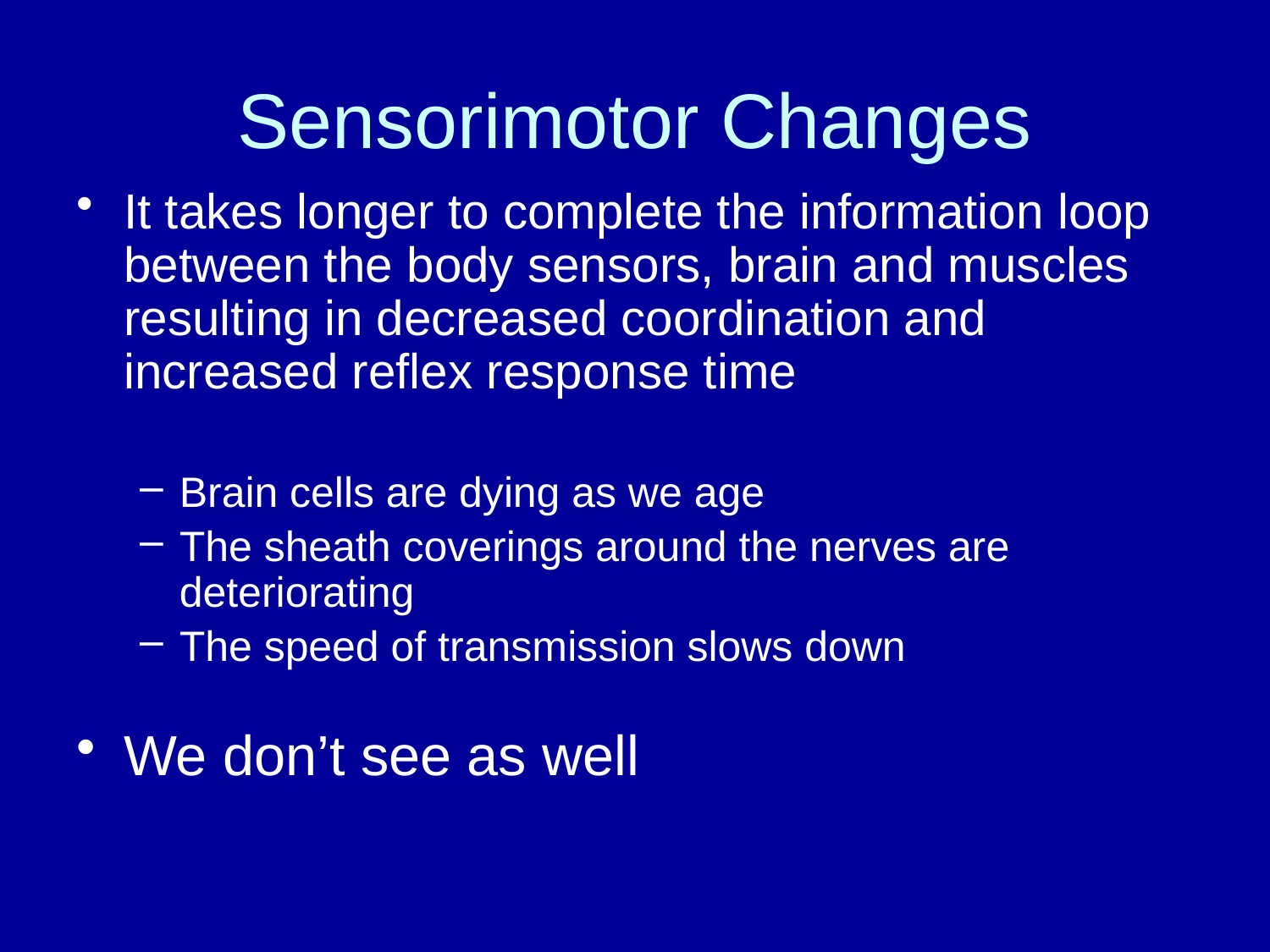

# Sensorimotor Changes
It takes longer to complete the information loop between the body sensors, brain and muscles resulting in decreased coordination and increased reflex response time

Brain cells are dying as we age
The sheath coverings around the nerves are deteriorating
The speed of transmission slows down

We don’t see as well